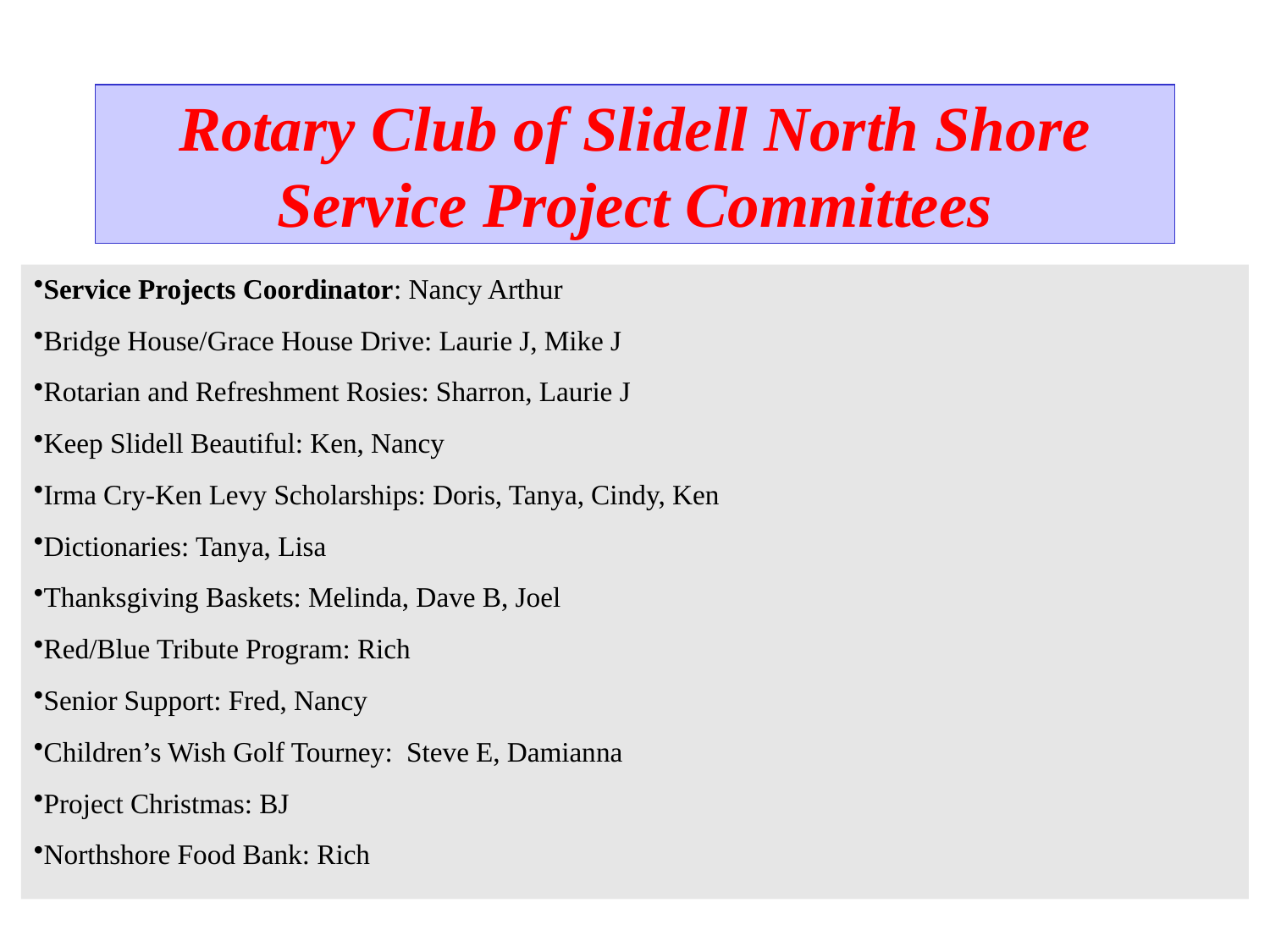

# Rotary Club of Slidell North Shore Service Project Committees
Service Projects Coordinator: Nancy Arthur
Bridge House/Grace House Drive: Laurie J, Mike J
Rotarian and Refreshment Rosies: Sharron, Laurie J
Keep Slidell Beautiful: Ken, Nancy
Irma Cry-Ken Levy Scholarships: Doris, Tanya, Cindy, Ken
Dictionaries: Tanya, Lisa
Thanksgiving Baskets: Melinda, Dave B, Joel
Red/Blue Tribute Program: Rich
Senior Support: Fred, Nancy
Children’s Wish Golf Tourney:  Steve E, Damianna
Project Christmas: BJ
Northshore Food Bank: Rich